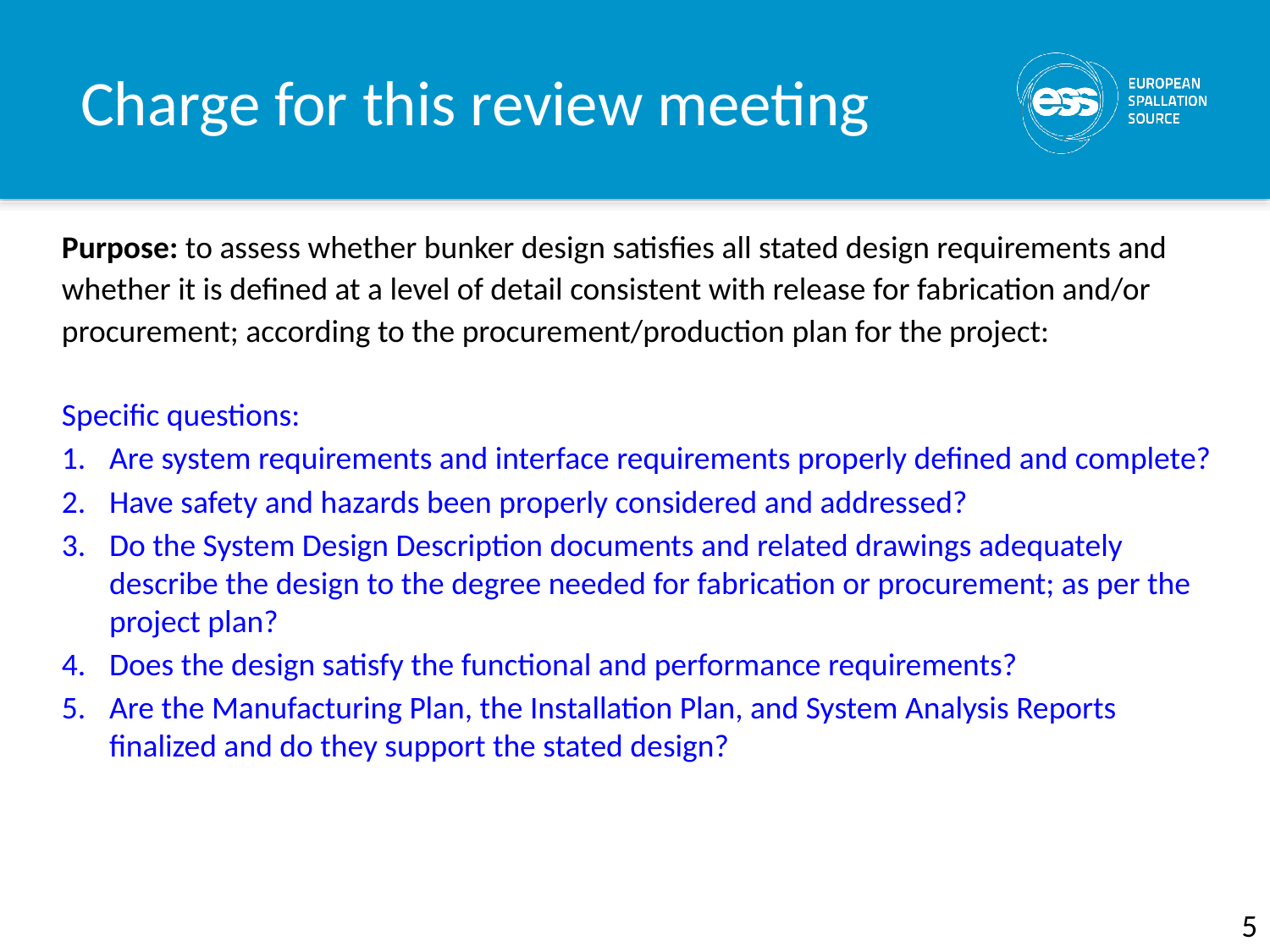

# Charge for this review meeting
Purpose: to assess whether bunker design satisfies all stated design requirements and whether it is defined at a level of detail consistent with release for fabrication and/or procurement; according to the procurement/production plan for the project:
Specific questions:
Are system requirements and interface requirements properly defined and complete?
Have safety and hazards been properly considered and addressed?
Do the System Design Description documents and related drawings adequately describe the design to the degree needed for fabrication or procurement; as per the project plan?
Does the design satisfy the functional and performance requirements?
Are the Manufacturing Plan, the Installation Plan, and System Analysis Reports finalized and do they support the stated design?
5